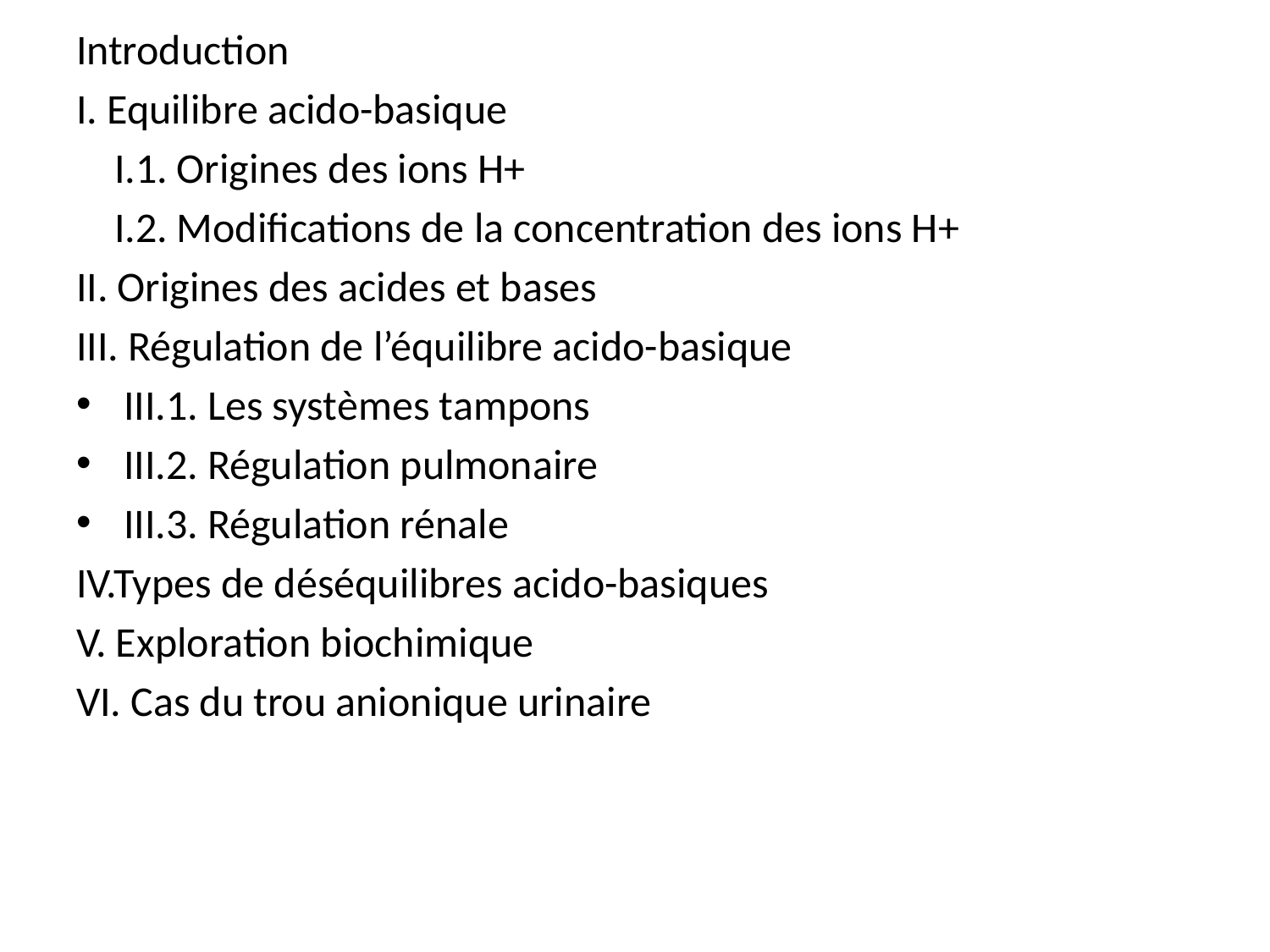

Introduction
I. Equilibre acido-basique
    I.1. Origines des ions H+
    I.2. Modifications de la concentration des ions H+
II. Origines des acides et bases
III. Régulation de l’équilibre acido-basique
III.1. Les systèmes tampons
III.2. Régulation pulmonaire
III.3. Régulation rénale
IV.Types de déséquilibres acido-basiques
V. Exploration biochimique
VI. Cas du trou anionique urinaire